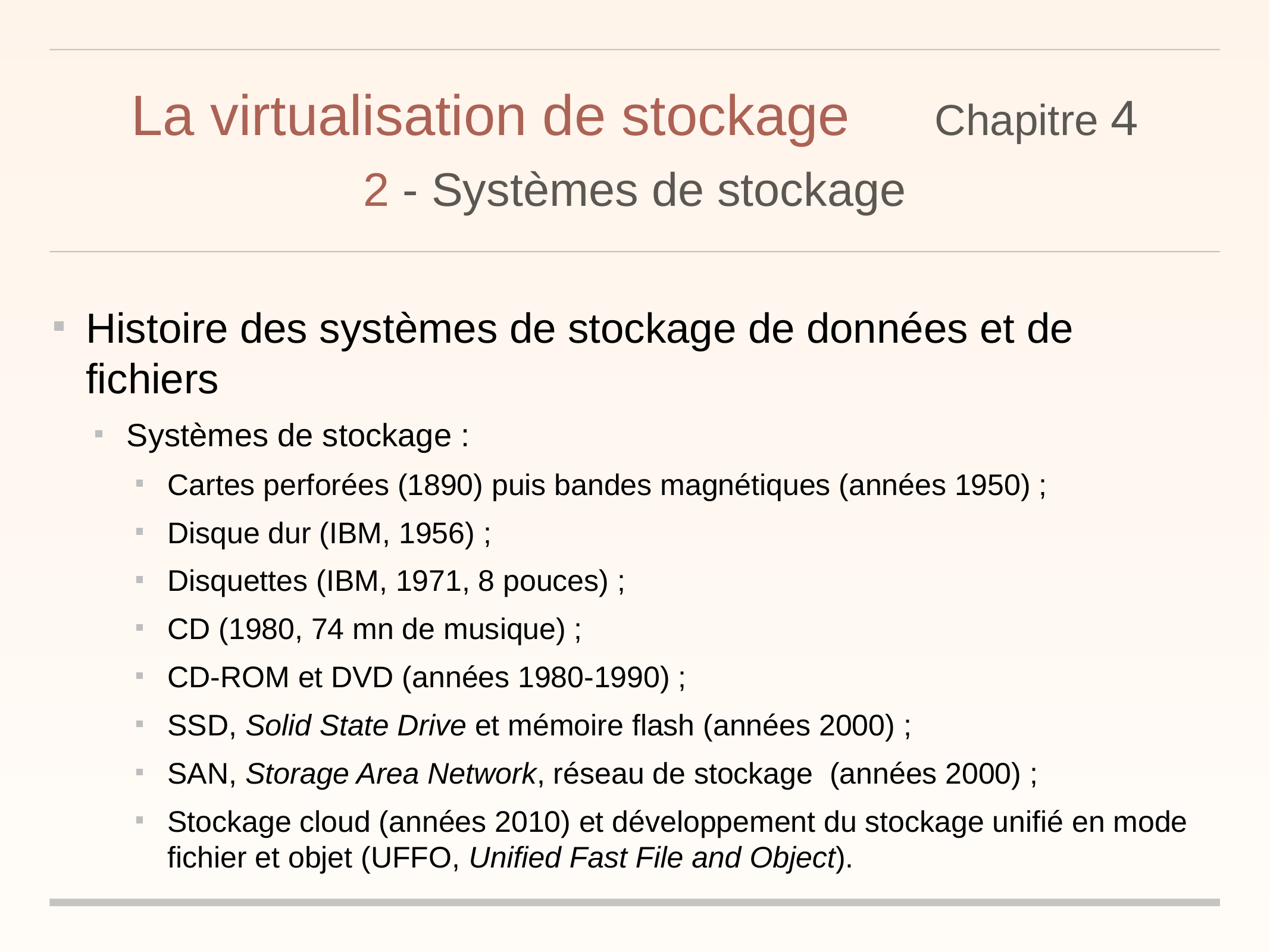

# La virtualisation de stockage	Chapitre 4
2 - Systèmes de stockage
Histoire des systèmes de stockage de données et de fichiers
Systèmes de stockage :
Cartes perforées (1890) puis bandes magnétiques (années 1950) ;
Disque dur (IBM, 1956) ;
Disquettes (IBM, 1971, 8 pouces) ;
CD (1980, 74 mn de musique) ;
CD-ROM et DVD (années 1980-1990) ;
SSD, Solid State Drive et mémoire flash (années 2000) ;
SAN, Storage Area Network, réseau de stockage  (années 2000) ;
Stockage cloud (années 2010) et développement du stockage unifié en mode fichier et objet (UFFO, Unified Fast File and Object).
63